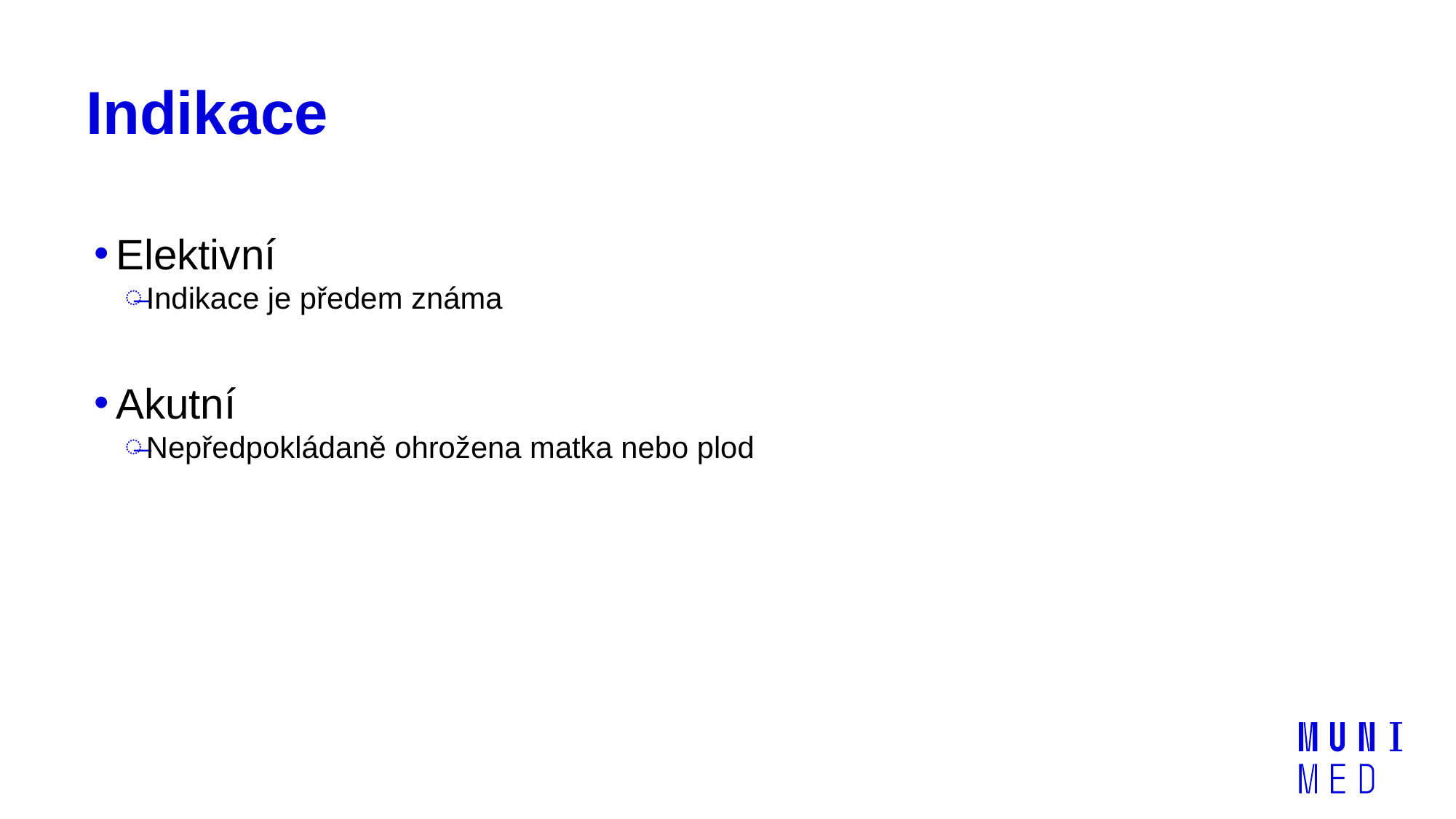

# Indikace

Elektivní
Indikace je předem známa

Akutní
Nepředpokládaně ohrožena matka nebo plod